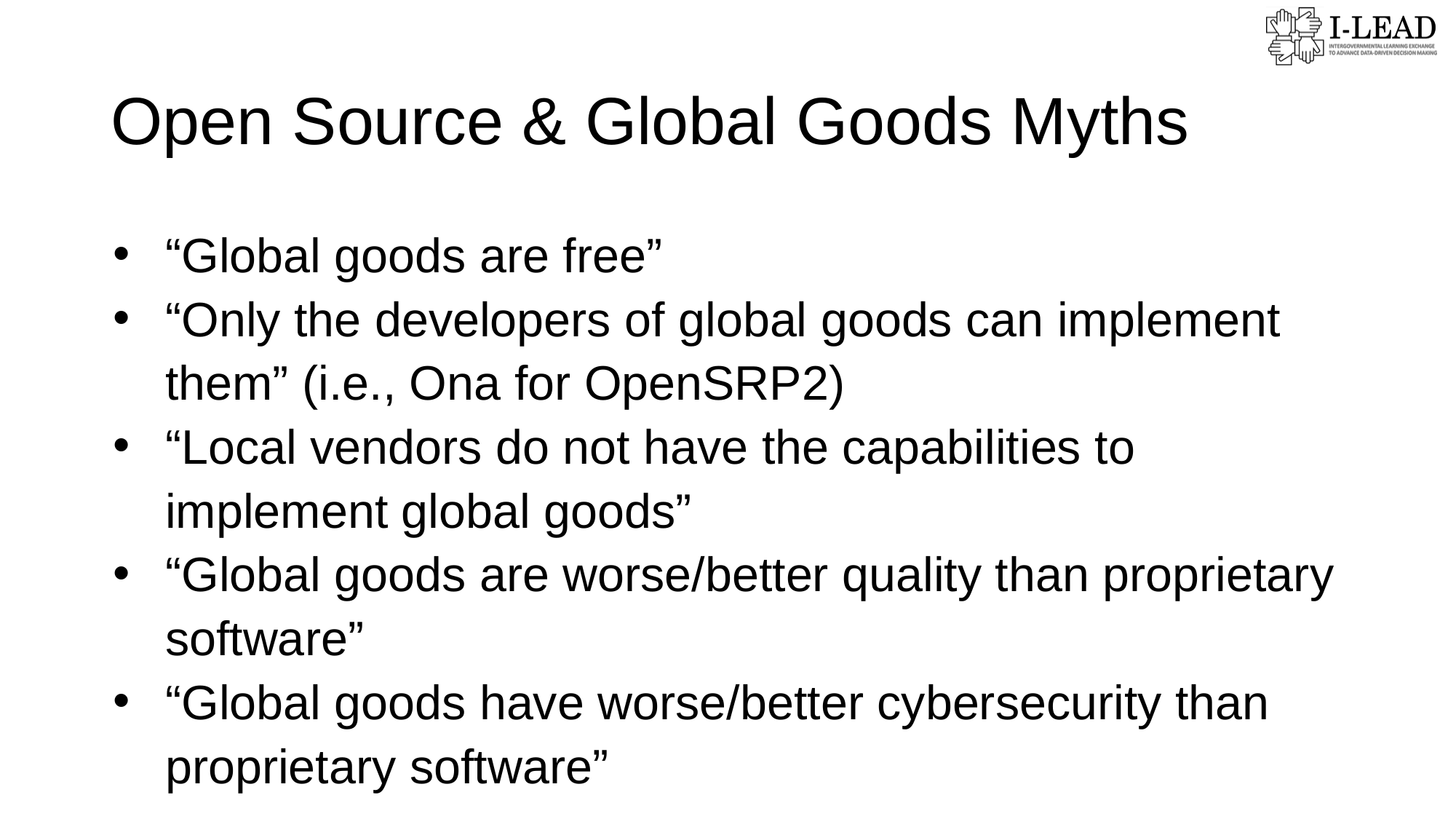

# Open Source & Global Goods Myths
“Global goods are free”
“Only the developers of global goods can implement them” (i.e., Ona for OpenSRP2)
“Local vendors do not have the capabilities to implement global goods”
“Global goods are worse/better quality than proprietary software”
“Global goods have worse/better cybersecurity than proprietary software”